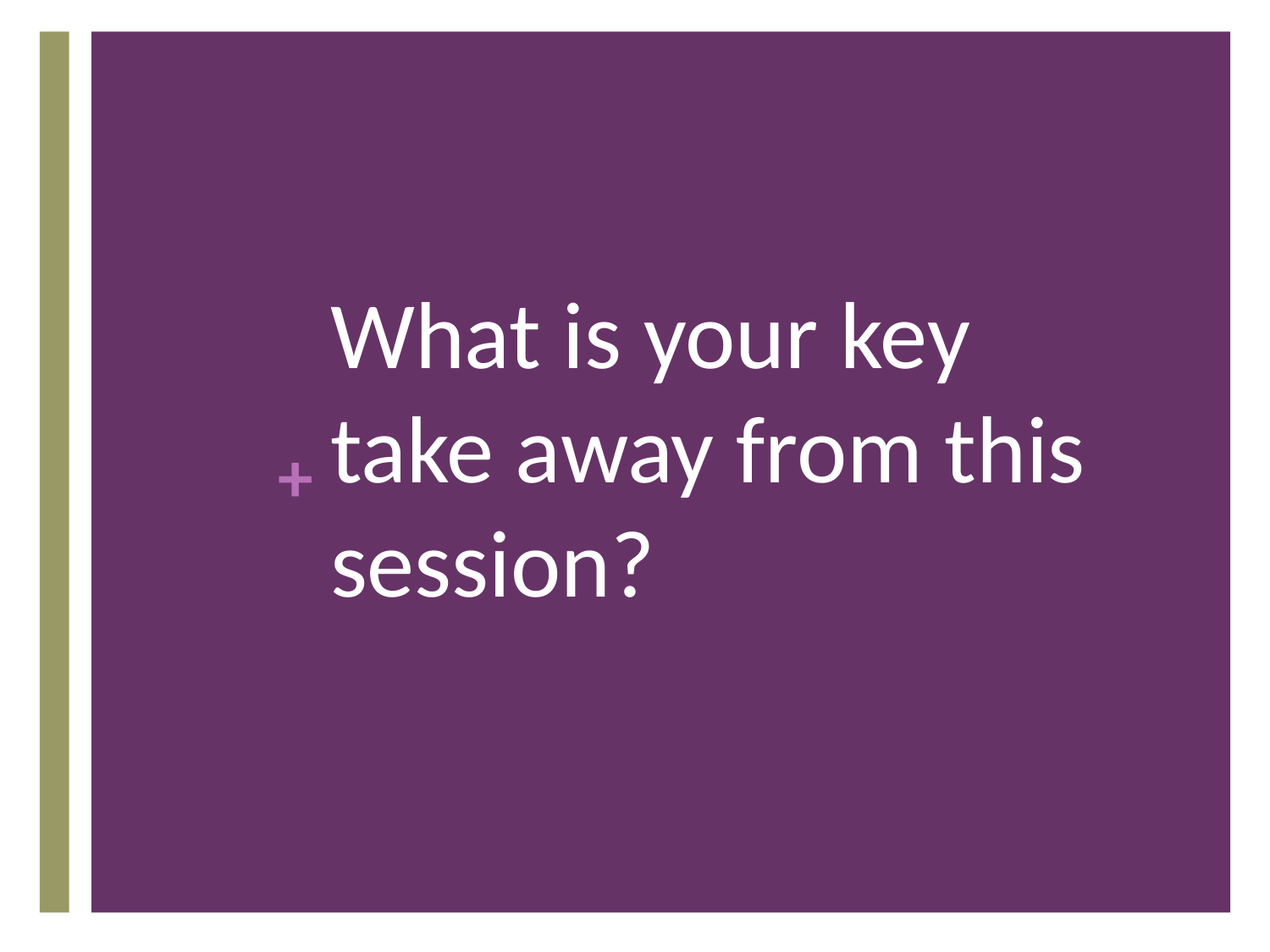

# What is your key take away from this session?